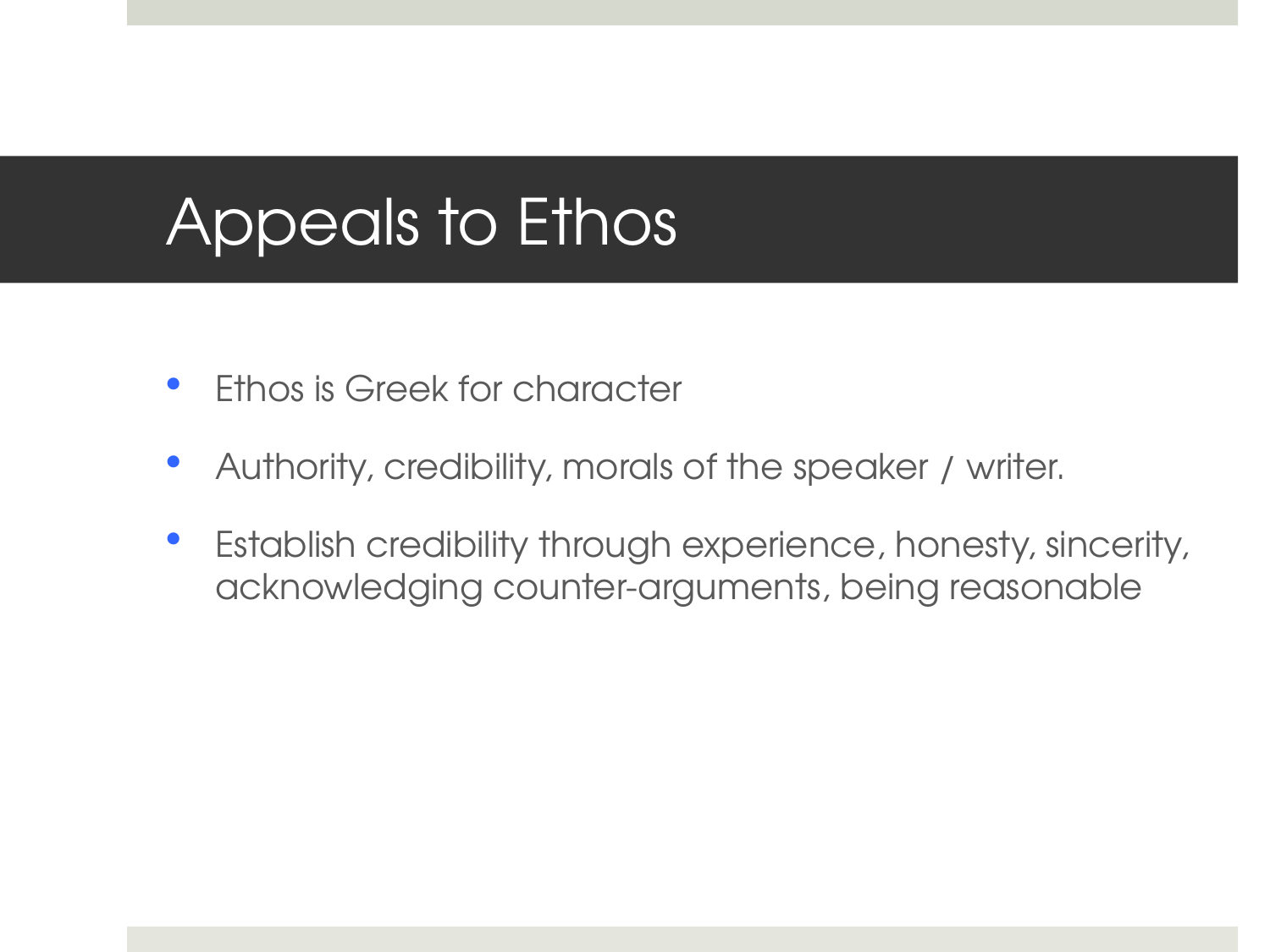

# Appeals to Ethos
Ethos is Greek for character
Authority, credibility, morals of the speaker / writer.
Establish credibility through experience, honesty, sincerity, acknowledging counter-arguments, being reasonable